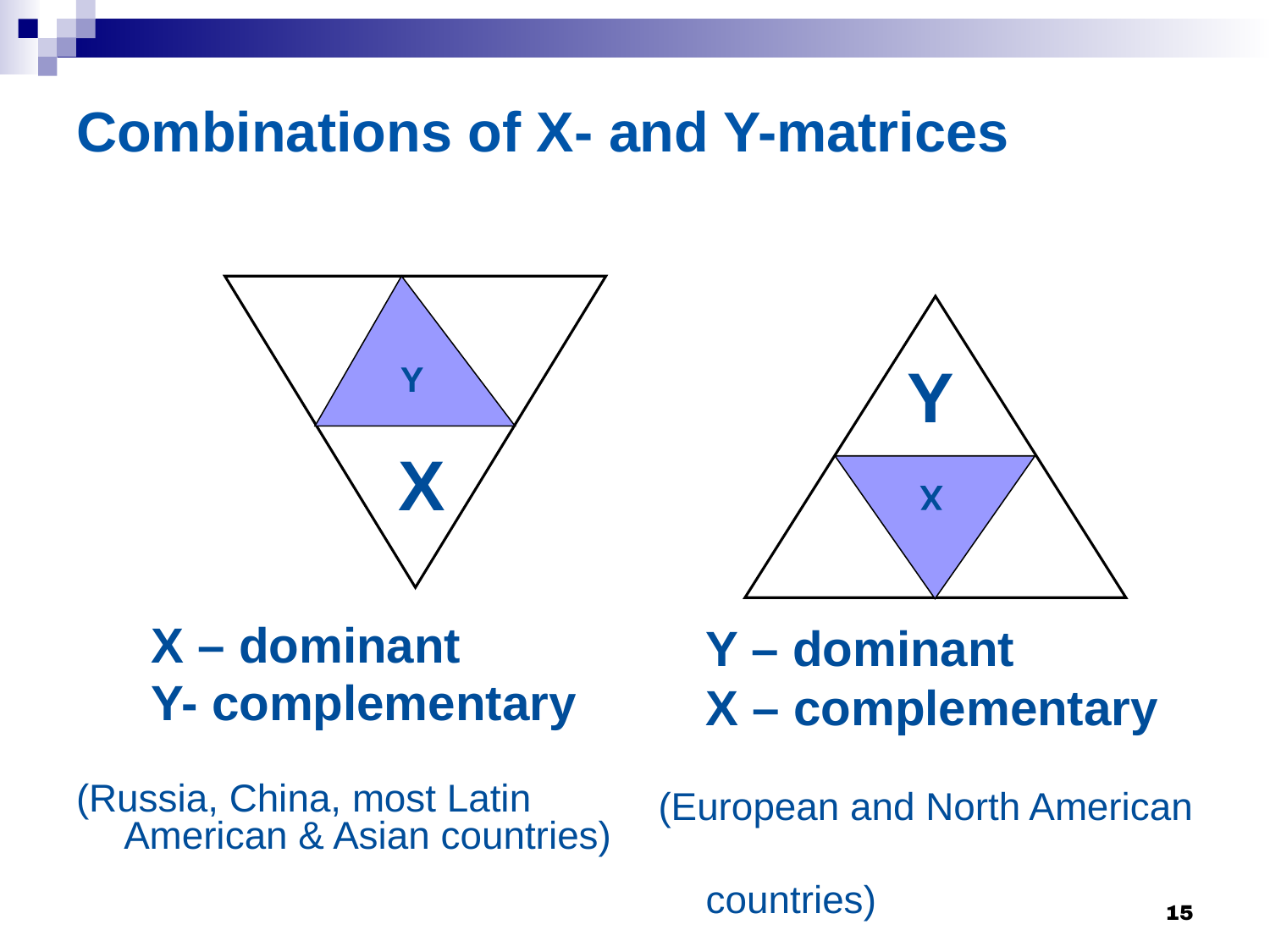

# Combinations of X- and Y-matrices

	  X – dominant
	  Y- complementary

(Russia, China, most Latin American & Asian countries)

	Y – dominant
	X – complementary

(European and North American                                         countries)
     Y
X

Y
   X

15